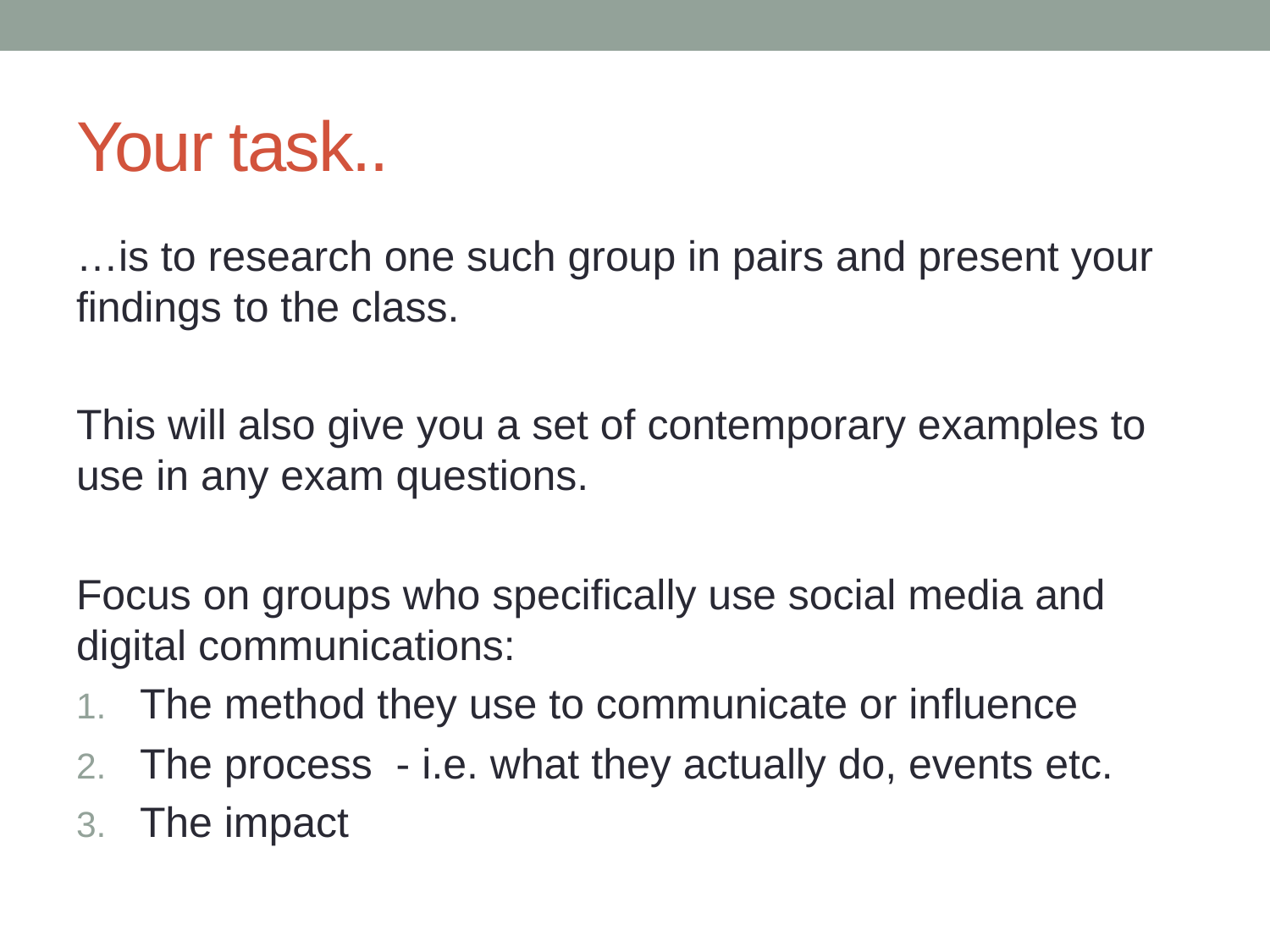

# Your task..
…is to research one such group in pairs and present your findings to the class.

This will also give you a set of contemporary examples to use in any exam questions.

Focus on groups who specifically use social media and digital communications:
The method they use to communicate or influence
The process  - i.e. what they actually do, events etc.
The impact